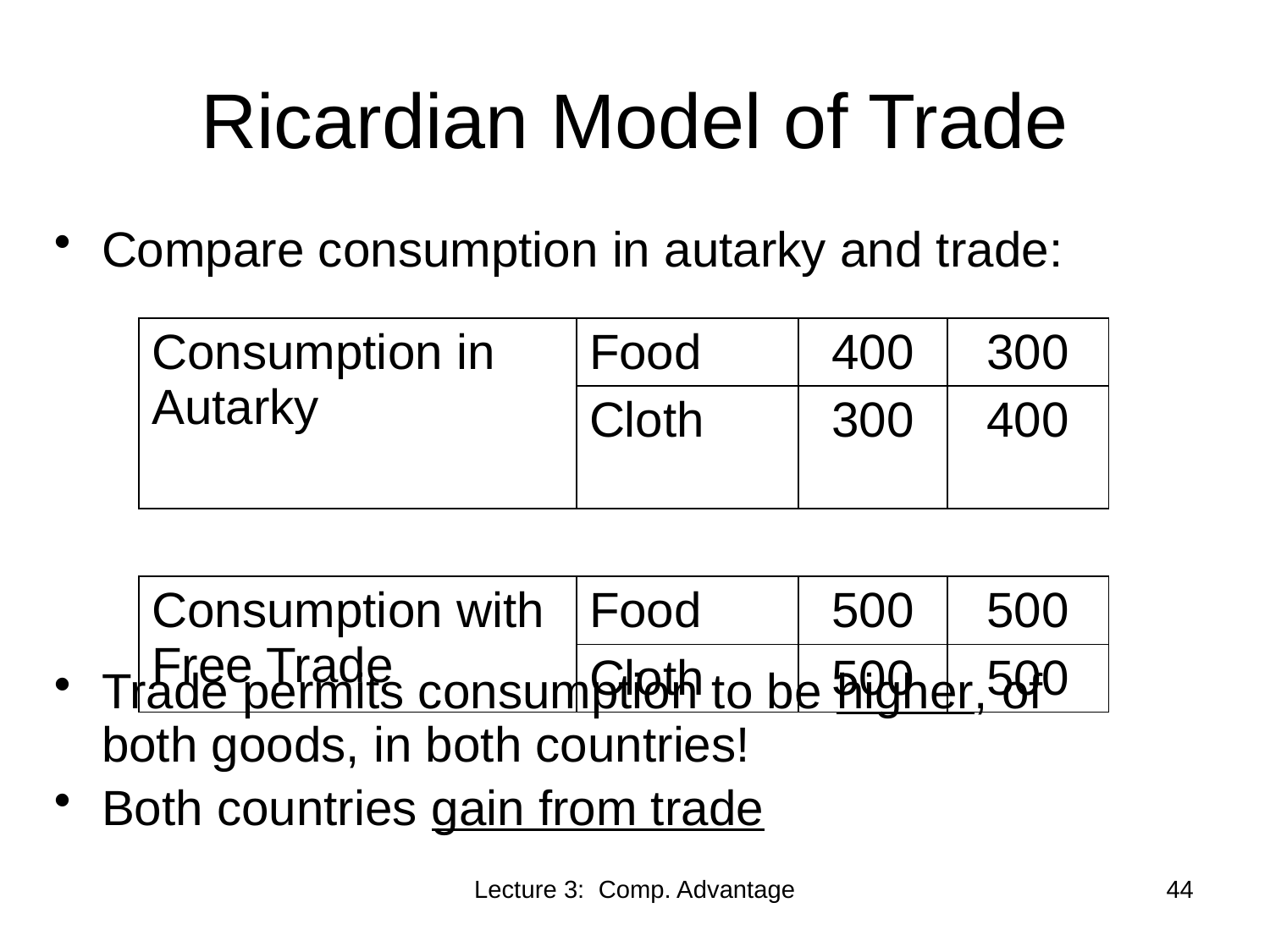

# Ricardian Model of Trade
Compare consumption in autarky and trade:

Trade permits consumption to be higher, of both goods, in both countries!
Both countries gain from trade

| Consumption in Autarky | Food | 400 | 300 |
| --- | --- | --- | --- |
|  | Cloth | 300 | 400 |
|  |  |  |  |
| Consumption with Free Trade | Food | 500 | 500 |
|  | Cloth | 500 | 500 |
Lecture 3:  Comp. Advantage
44